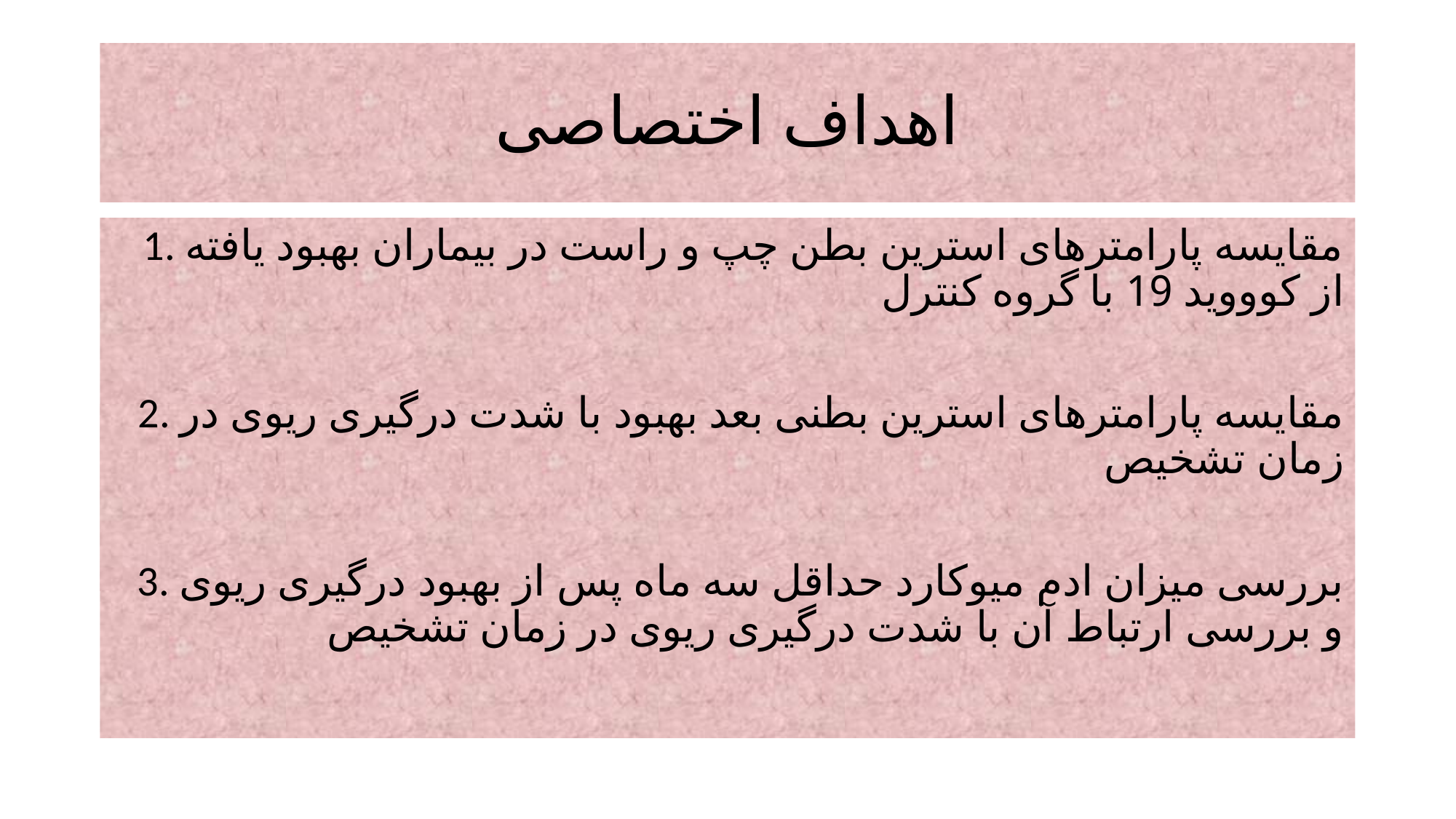

# اهداف اختصاصی
1. مقایسه پارامترهای استرین بطن چپ و راست در بیماران بهبود یافته از کوووید 19 با گروه کنترل

2. مقایسه پارامترهای استرین بطنی بعد بهبود با شدت درگیری ریوی در زمان تشخیص

3. بررسی میزان ادم میوکارد حداقل سه ماه پس از بهبود درگیری ریوی و بررسی ارتباط آن با شدت درگیری ریوی در زمان تشخیص